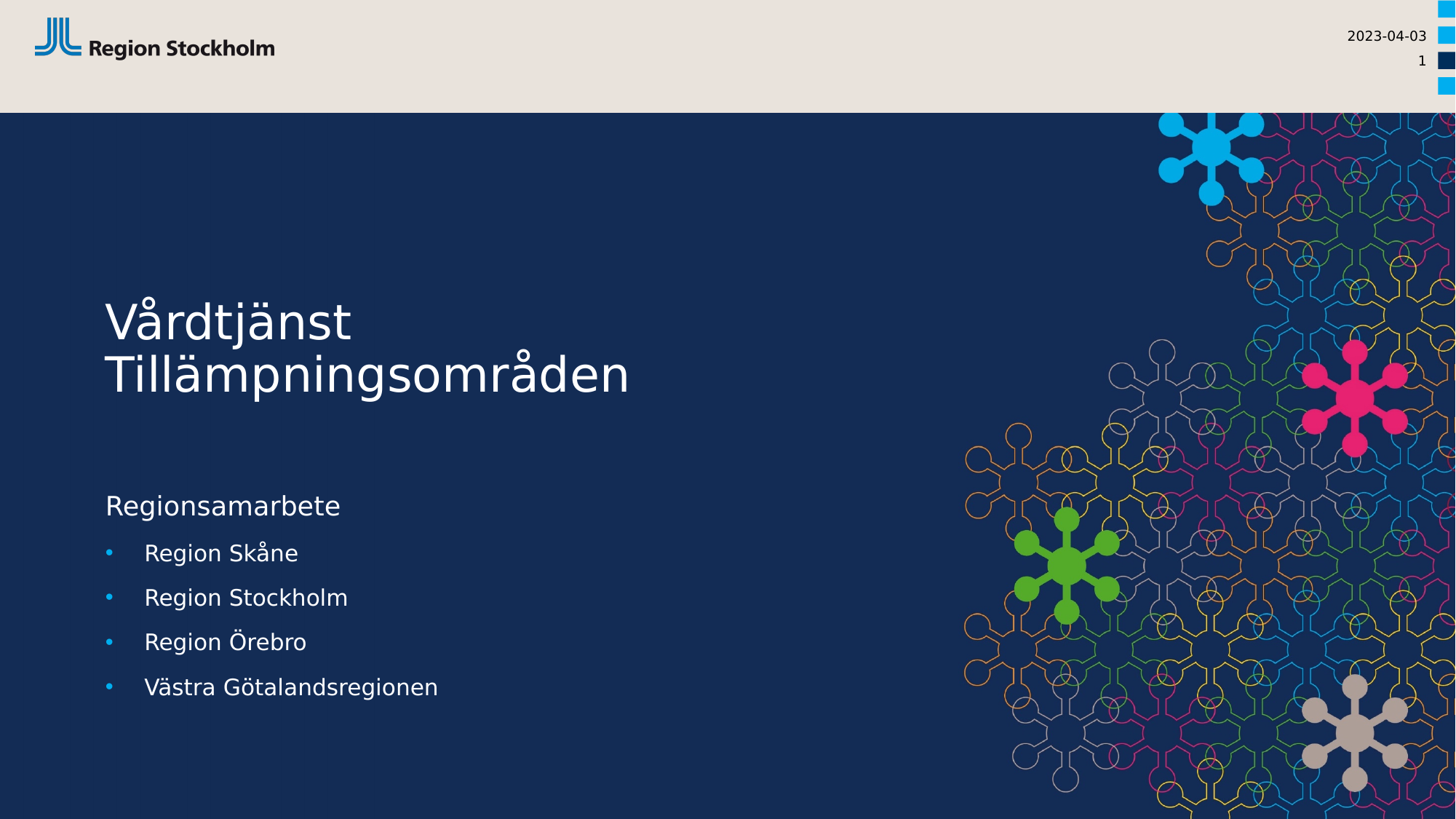

2023-04-03
1
# Vårdtjänst Tillämpningsområden

Regionsamarbete
Region Skåne
Region Stockholm
Region Örebro
Västra Götalandsregionen